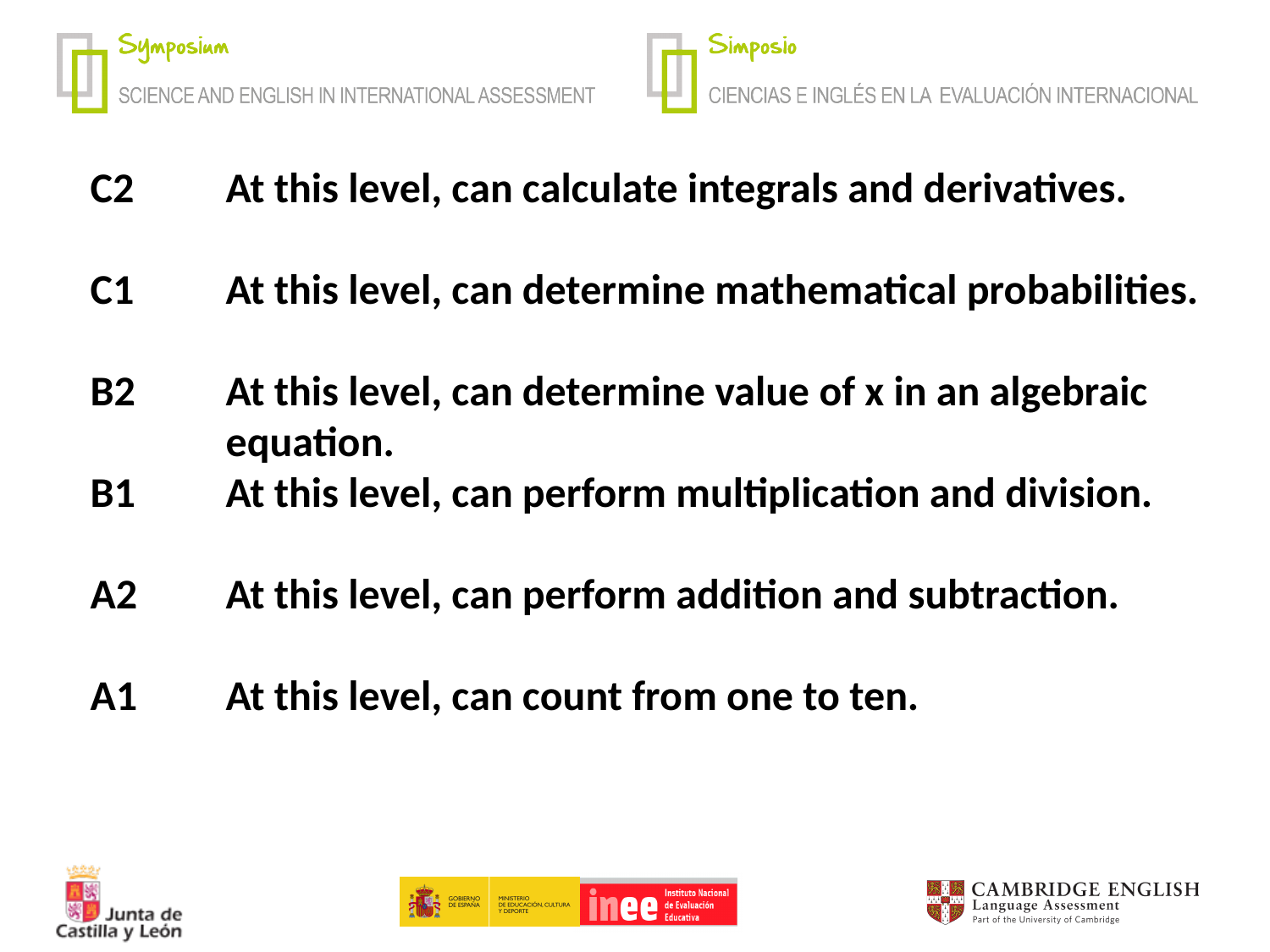

C2

C1

B2

B1

A2

A1
At this level, can calculate integrals and derivatives.

At this level, can determine mathematical probabilities.

At this level, can determine value of x in an algebraic equation.
At this level, can perform multiplication and division.

At this level, can perform addition and subtraction.

At this level, can count from one to ten.